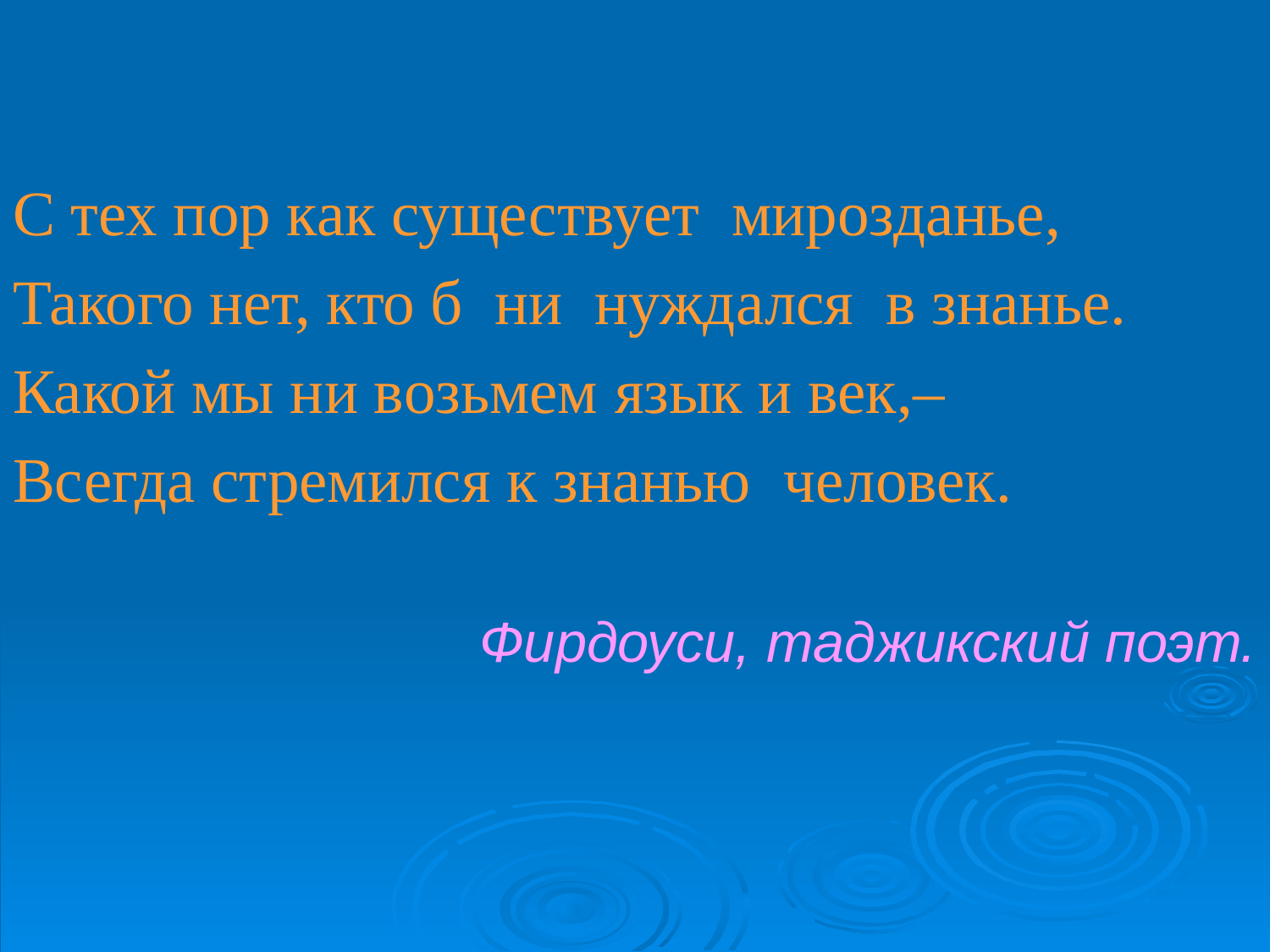

С тех пор как существует  мирозданье,
Такого нет, кто б  ни  нуждался  в знанье.
Какой мы ни возьмем язык и век,–
Всегда стремился к знанью  человек.

                   Фирдоуси, таджикский поэт.